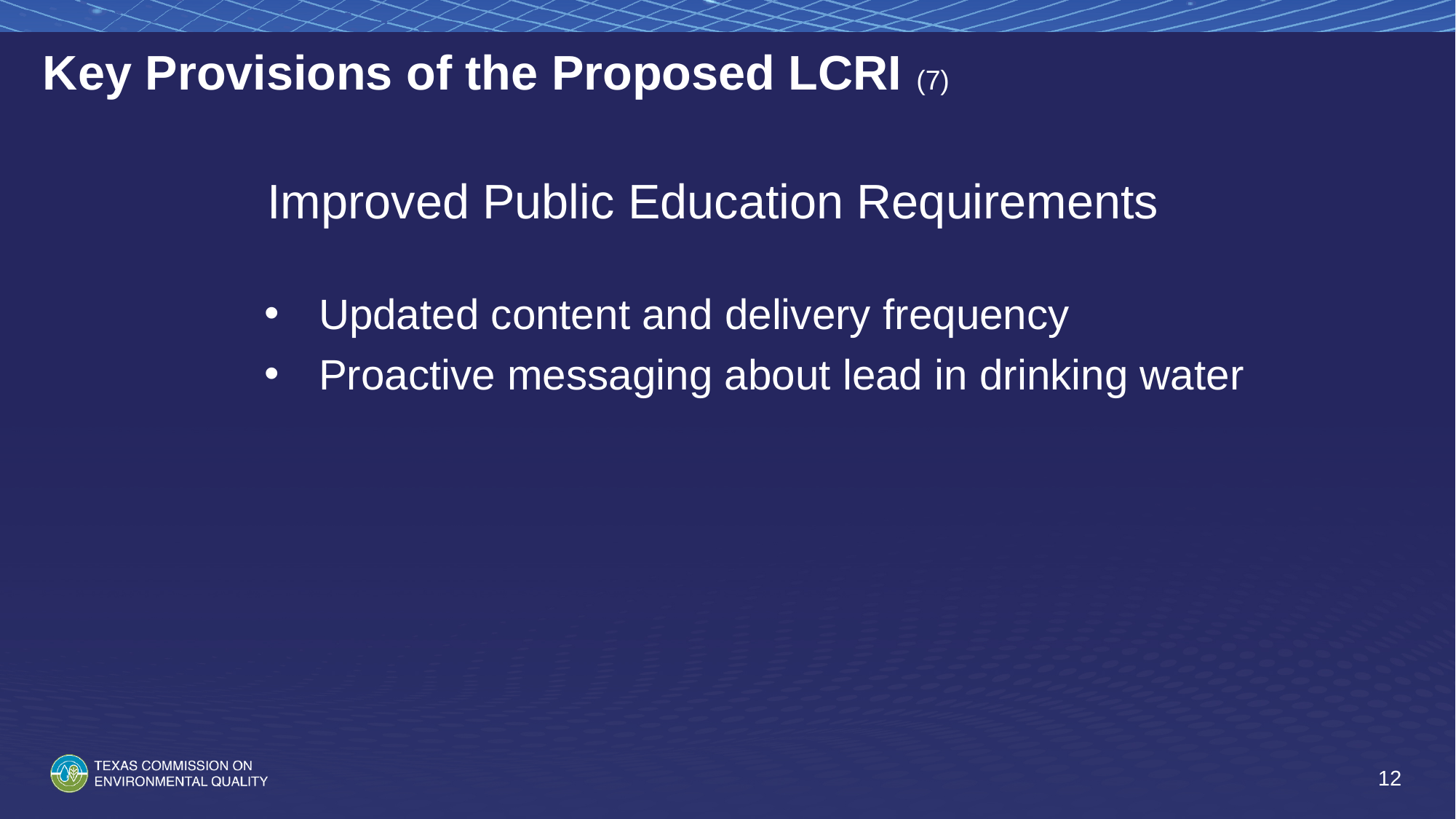

# Key Provisions of the Proposed LCRI (7)
Improved Public Education Requirements
Updated content and delivery frequency
Proactive messaging about lead in drinking water
12